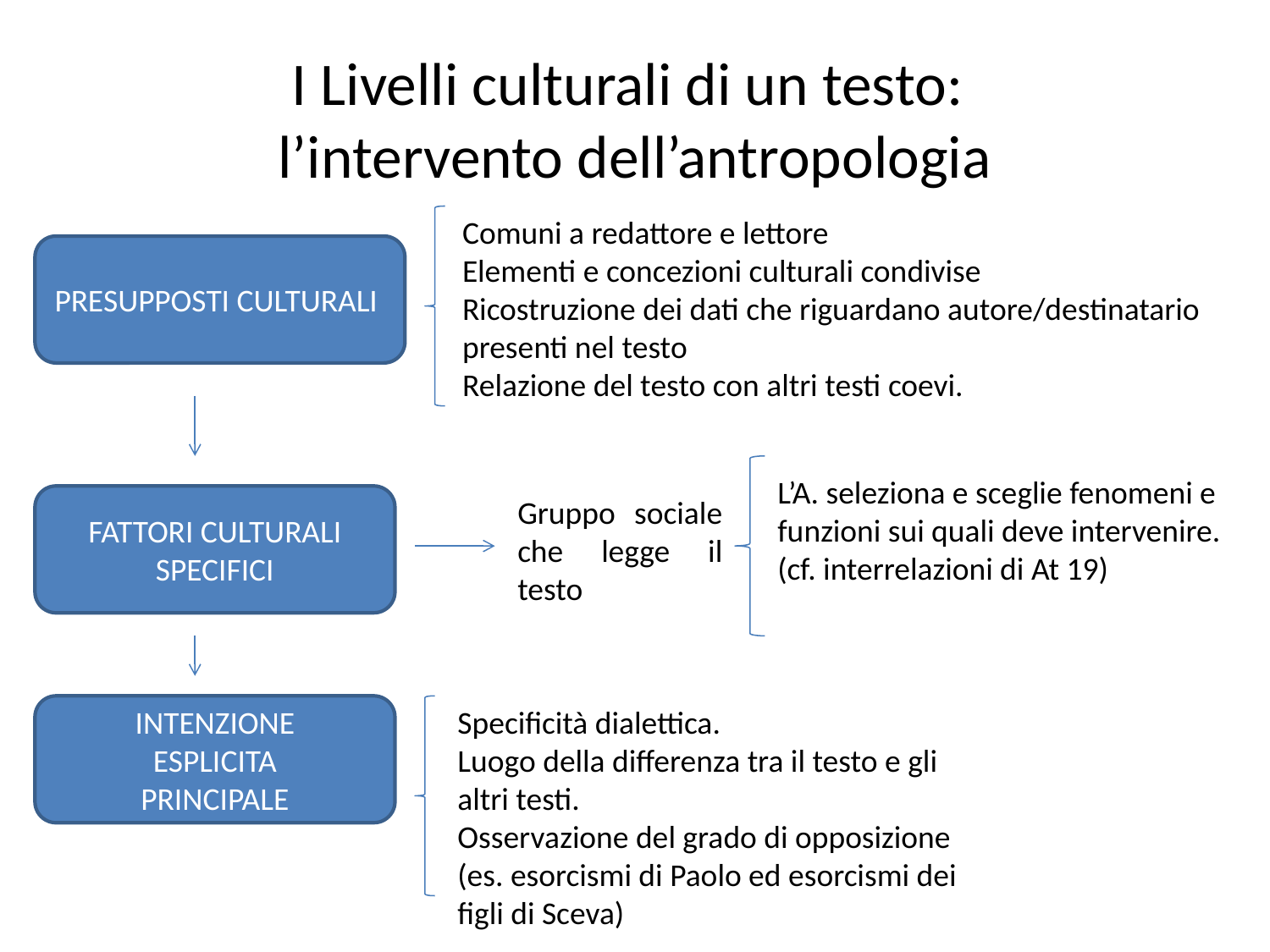

# I Livelli culturali di un testo: l’intervento dell’antropologia

Comuni a redattore e lettore
Elementi e concezioni culturali condivise
Ricostruzione dei dati che riguardano autore/destinatario
presenti nel testo
Relazione del testo con altri testi coevi.
PRESUPPOSTI CULTURALI

L’A. seleziona e sceglie fenomeni e funzioni sui quali deve intervenire.
(cf. interrelazioni di At 19)
FATTORI CULTURALI
SPECIFICI
Gruppo sociale che legge il testo
INTENZIONE
ESPLICITA
PRINCIPALE

Specificità dialettica.
Luogo della differenza tra il testo e gli altri testi.
Osservazione del grado di opposizione (es. esorcismi di Paolo ed esorcismi dei figli di Sceva)